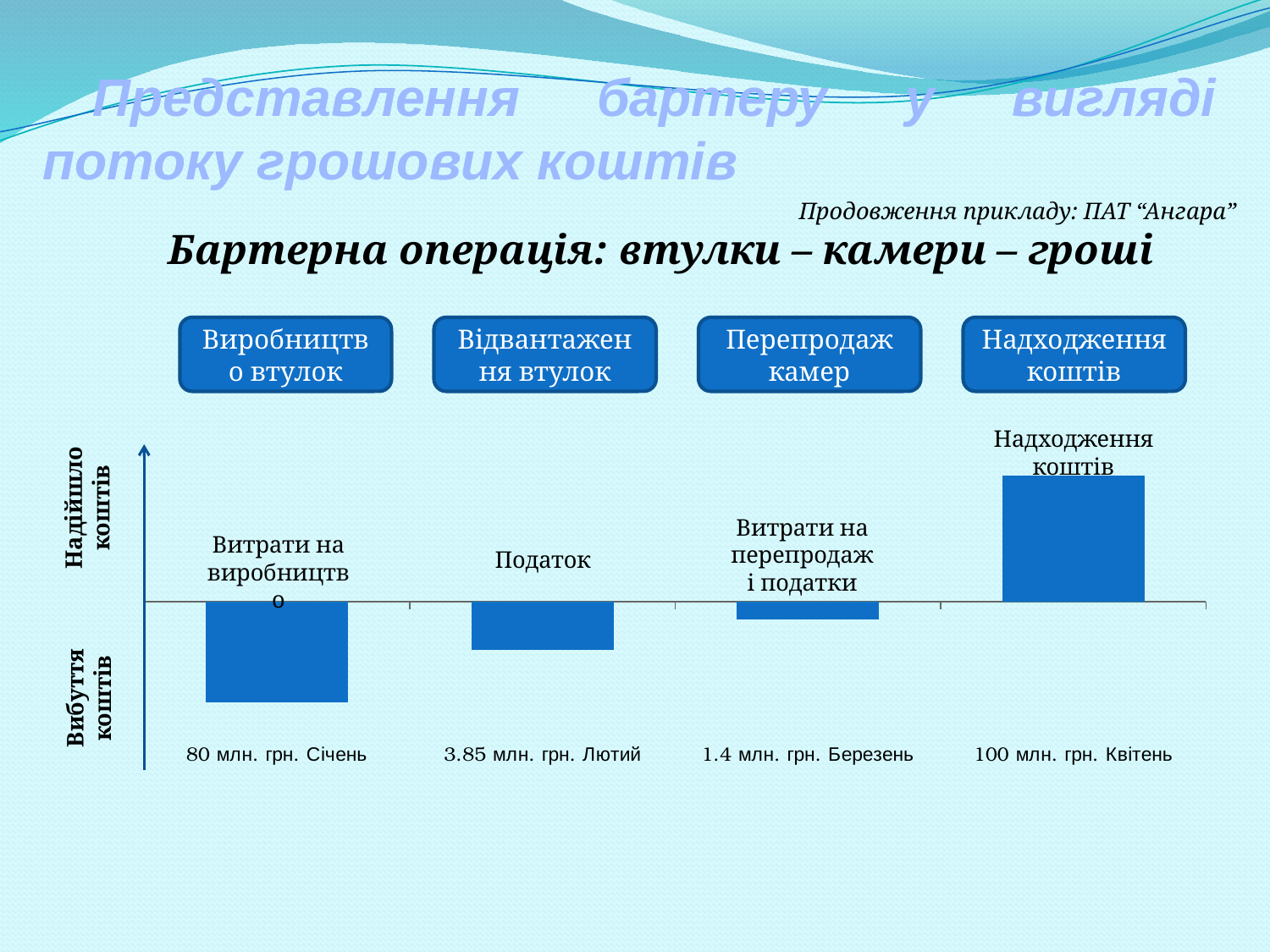

# Представлення бартеру у вигляді потоку грошових коштів
Продовження прикладу: ПАТ “Ангара”
Бартерна операція: втулки – камери – гроші
Виробництво втулок
Відвантаження втулок
Перепродаж камер
Надходження коштів

### Chart

| Category | Ряд 1 | Ряд 2 | Ряд 3 |
|---|---|---|---|
| 80 млн. грн. Січень | -8.0 | 0.0 | 0.0 |
| 3.85 млн. грн. Лютий | -3.8499999999999988 | 0.0 | 0.0 |
| 1.4 млн. грн. Березень | -1.4 | 0.0 | 0.0 |
| 100 млн. грн. Квітень | 10.0 | 0.0 | 0.0 |
Надходження коштів
Надійшло коштів
Витрати на перепродаж і податки
Витрати на виробництво
Податок
Вибуття коштів